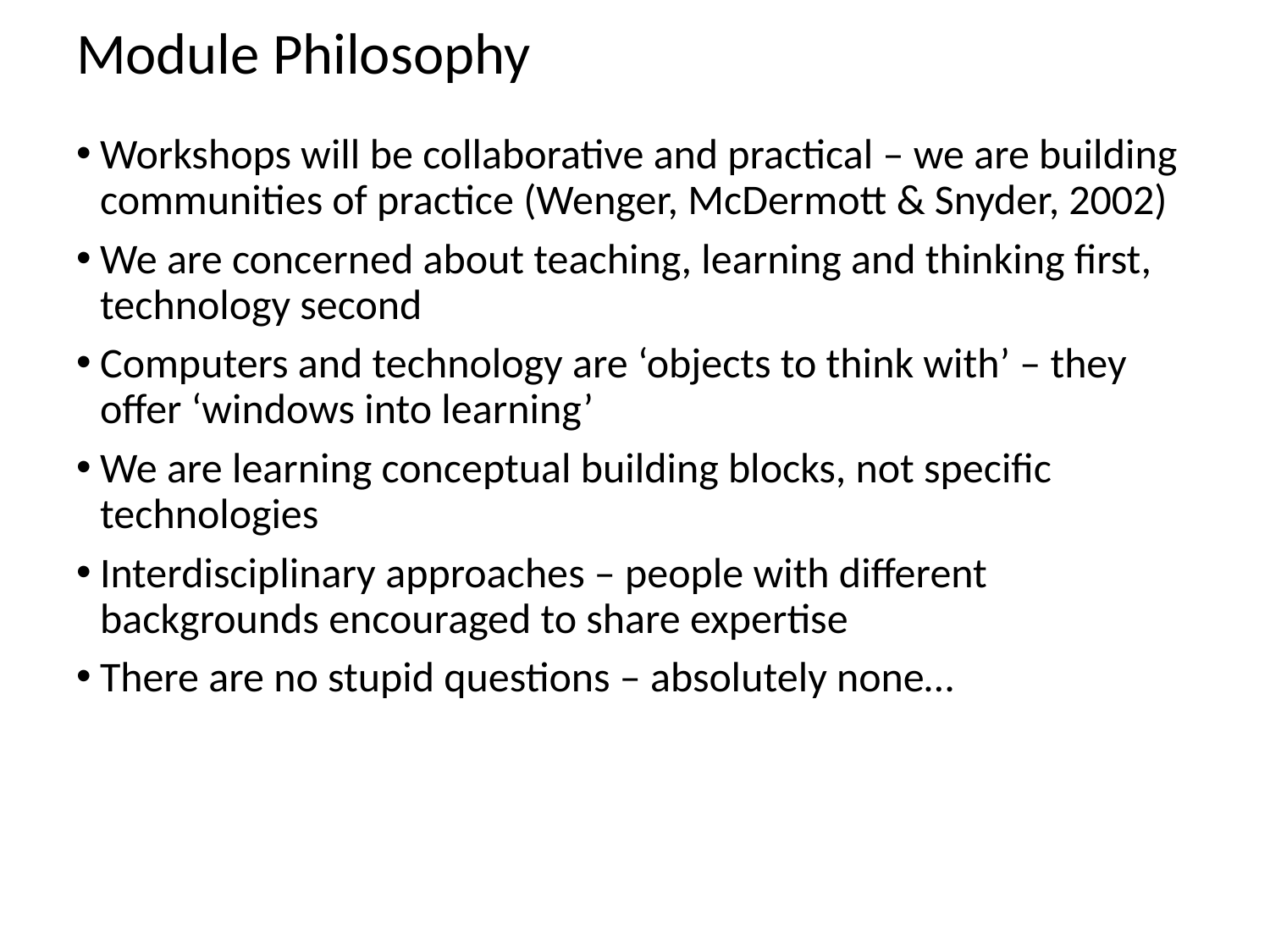

# Module Philosophy
Workshops will be collaborative and practical – we are building communities of practice (Wenger, McDermott & Snyder, 2002)
We are concerned about teaching, learning and thinking first, technology second
Computers and technology are ‘objects to think with’ – they offer ‘windows into learning’
We are learning conceptual building blocks, not specific technologies
Interdisciplinary approaches – people with different backgrounds encouraged to share expertise
There are no stupid questions – absolutely none…